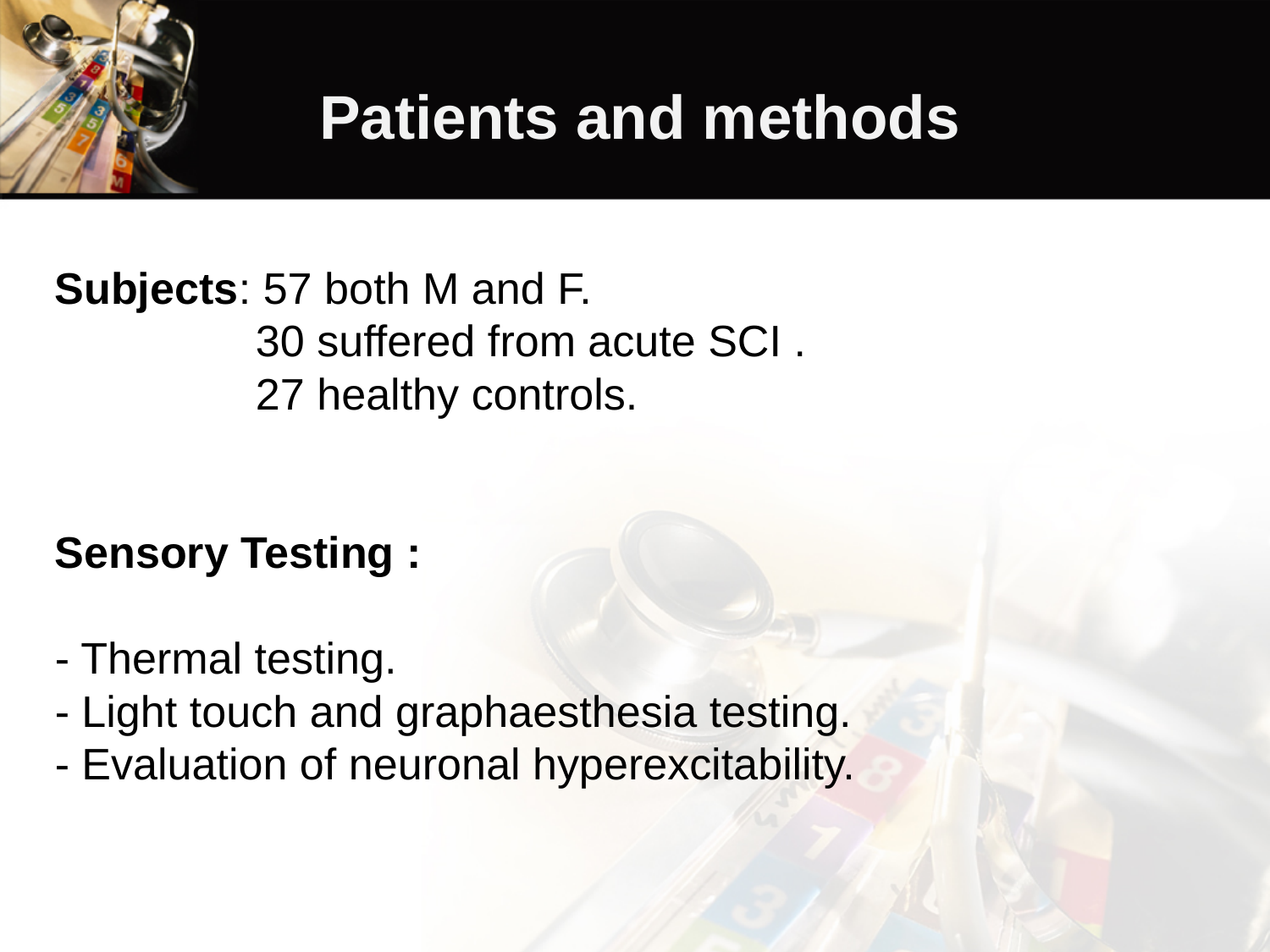

Patients and methods

Subjects: 57 both M and F.
	      30 suffered from acute SCI .
	      27 healthy controls.

Sensory Testing :

- Thermal testing.
- Light touch and graphaesthesia testing.
- Evaluation of neuronal hyperexcitability.